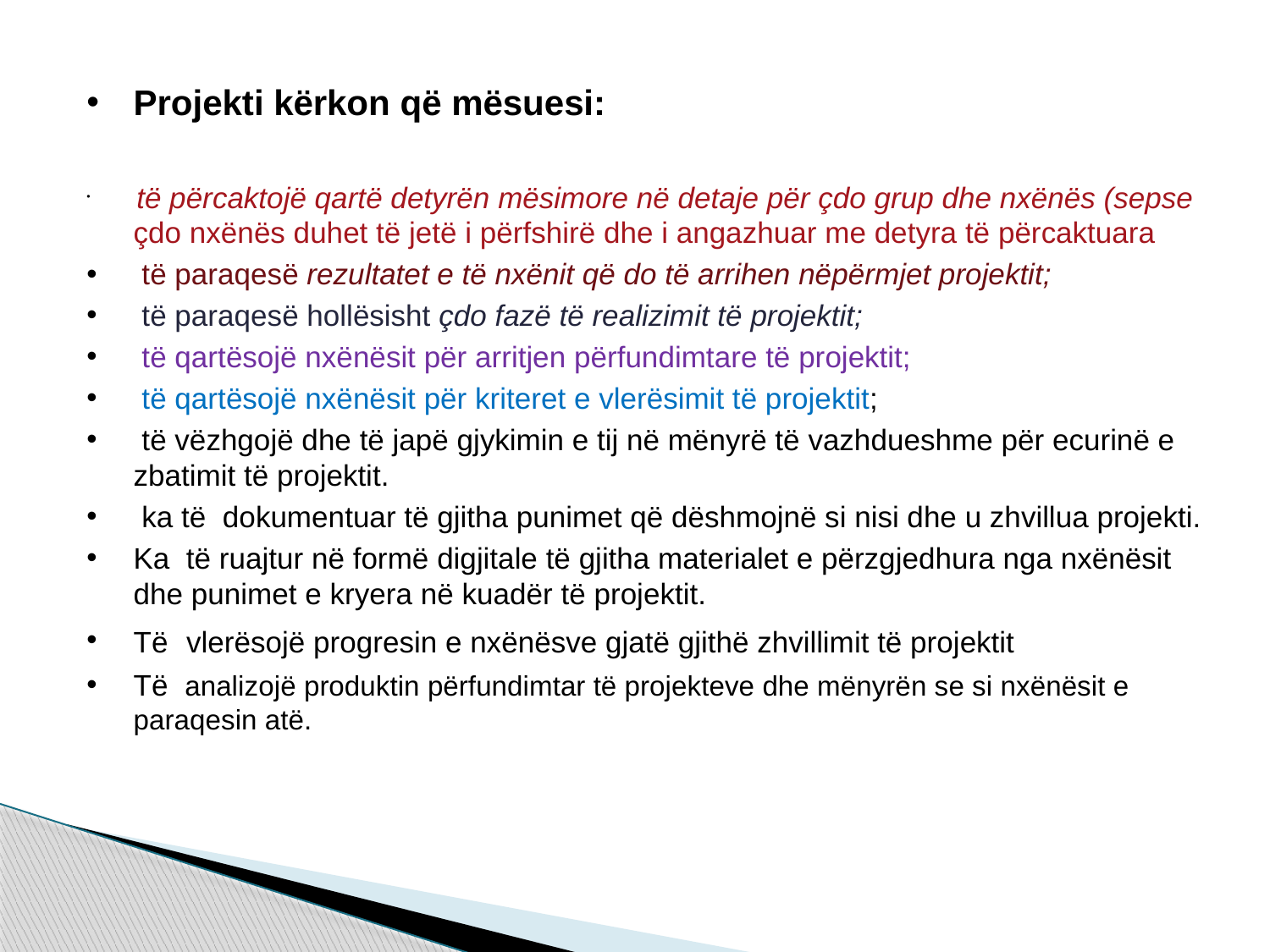

Projekti kërkon që mësuesi:

 të përcaktojë qartë detyrën mësimore në detaje për çdo grup dhe nxënës (sepse  çdo nxënës duhet të jetë i përfshirë dhe i angazhuar me detyra të përcaktuara);
 të paraqesë rezultatet e të nxënit që do të arrihen nëpërmjet projektit;
 të paraqesë hollësisht çdo fazë të realizimit të projektit;
 të qartësojë nxënësit për arritjen përfundimtare të projektit;
 të qartësojë nxënësit për kriteret e vlerësimit të projektit;
 të vëzhgojë dhe të japë gjykimin e tij në mënyrë të vazhdueshme për ecurinë e zbatimit të projektit.
 ka të  dokumentuar të gjitha punimet që dëshmojnë si nisi dhe u zhvillua projekti.
Ka  të ruajtur në formë digjitale të gjitha materialet e përzgjedhura nga nxënësit dhe punimet e kryera në kuadër të projektit.
Të  vlerësojë progresin e nxënësve gjatë gjithë zhvillimit të projektit
Të  analizojë produktin përfundimtar të projekteve dhe mënyrën se si nxënësit e paraqesin atë.